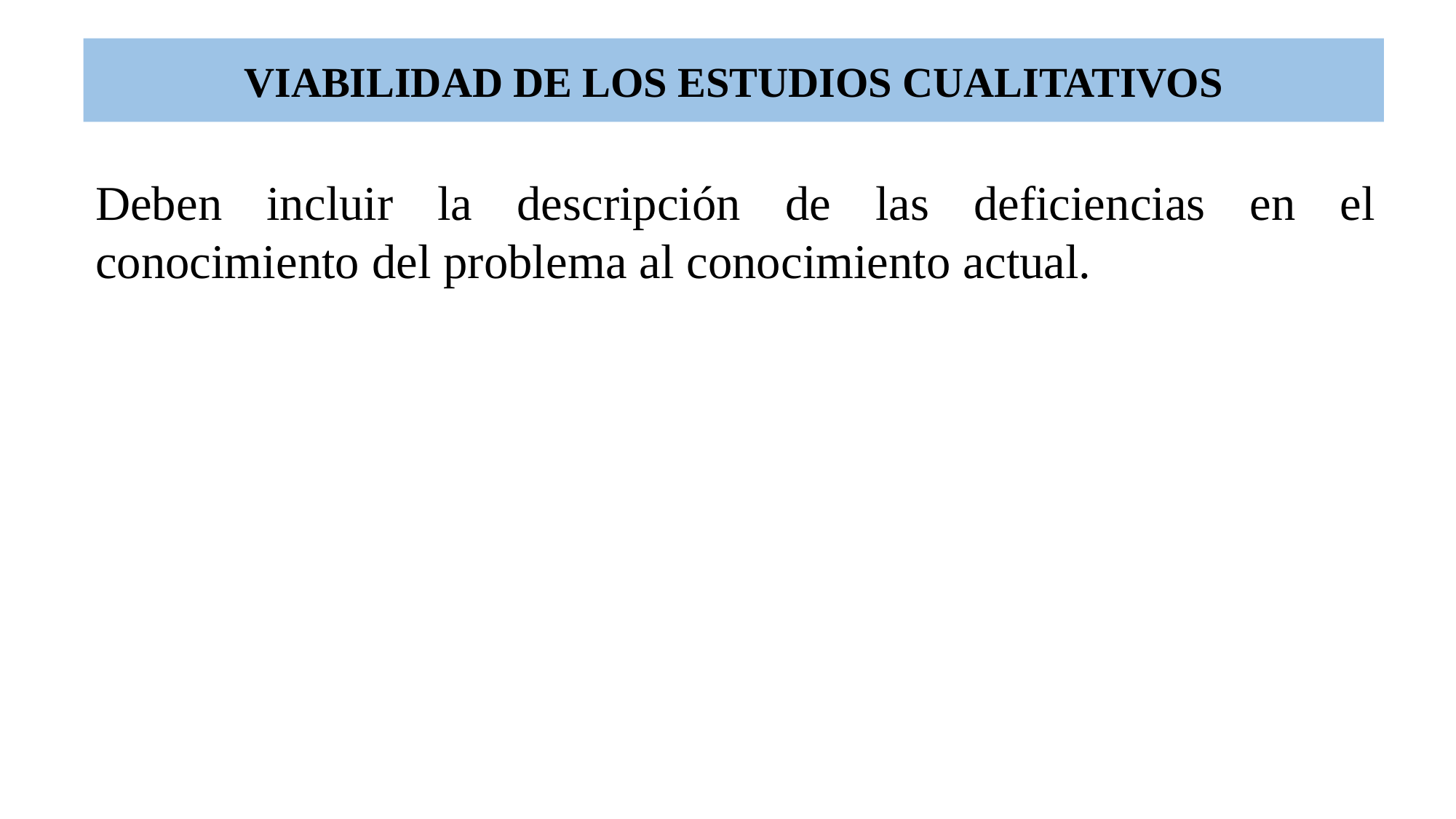

# VIABILIDAD DE LOS ESTUDIOS CUALITATIVOS
Deben incluir la descripción de las deficiencias en el conocimiento del problema al conocimiento actual.